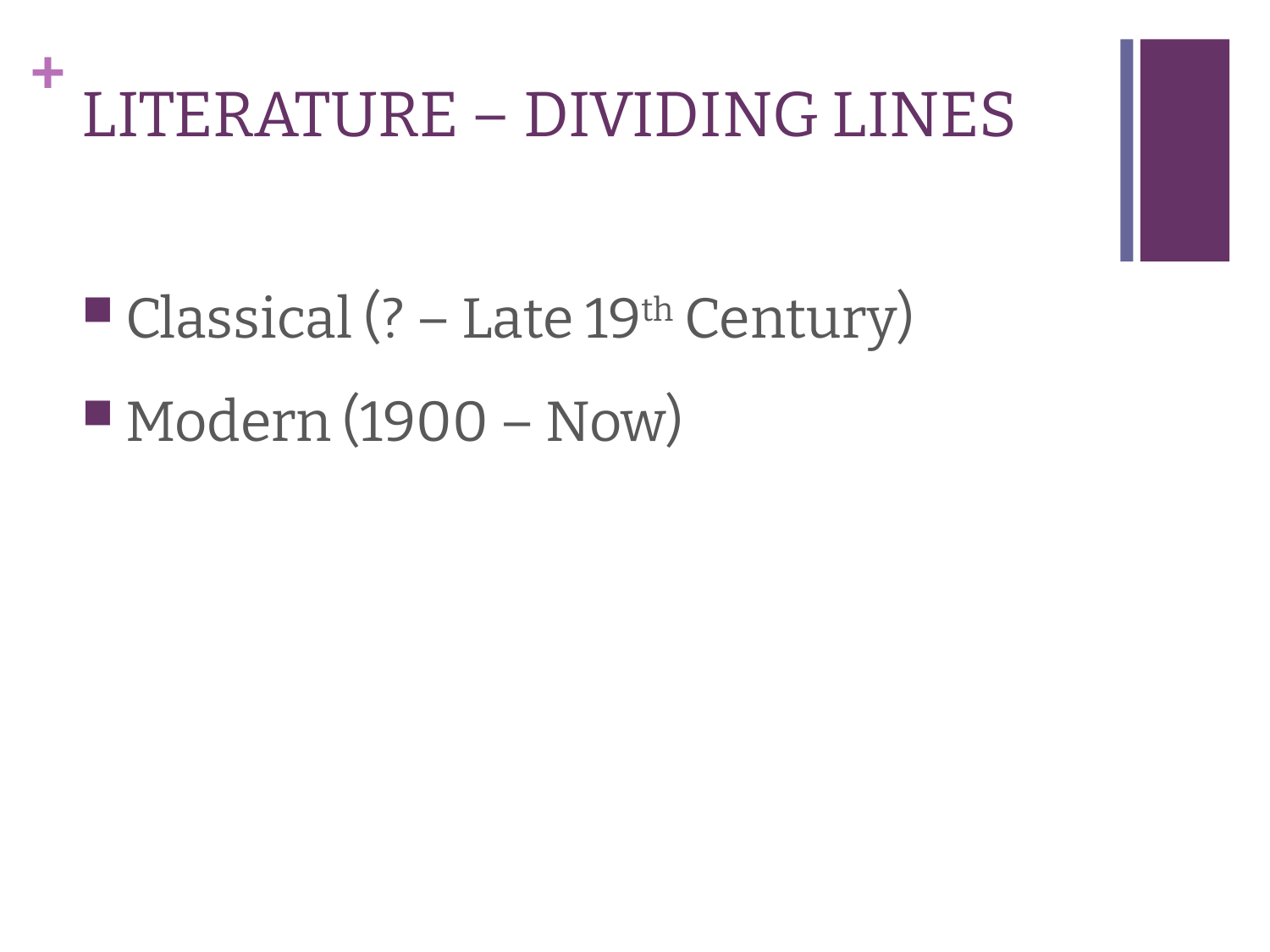

# LITERATURE – DIVIDING LINES
 Classical (? – Late 19th Century)
 Modern (1900 – Now)